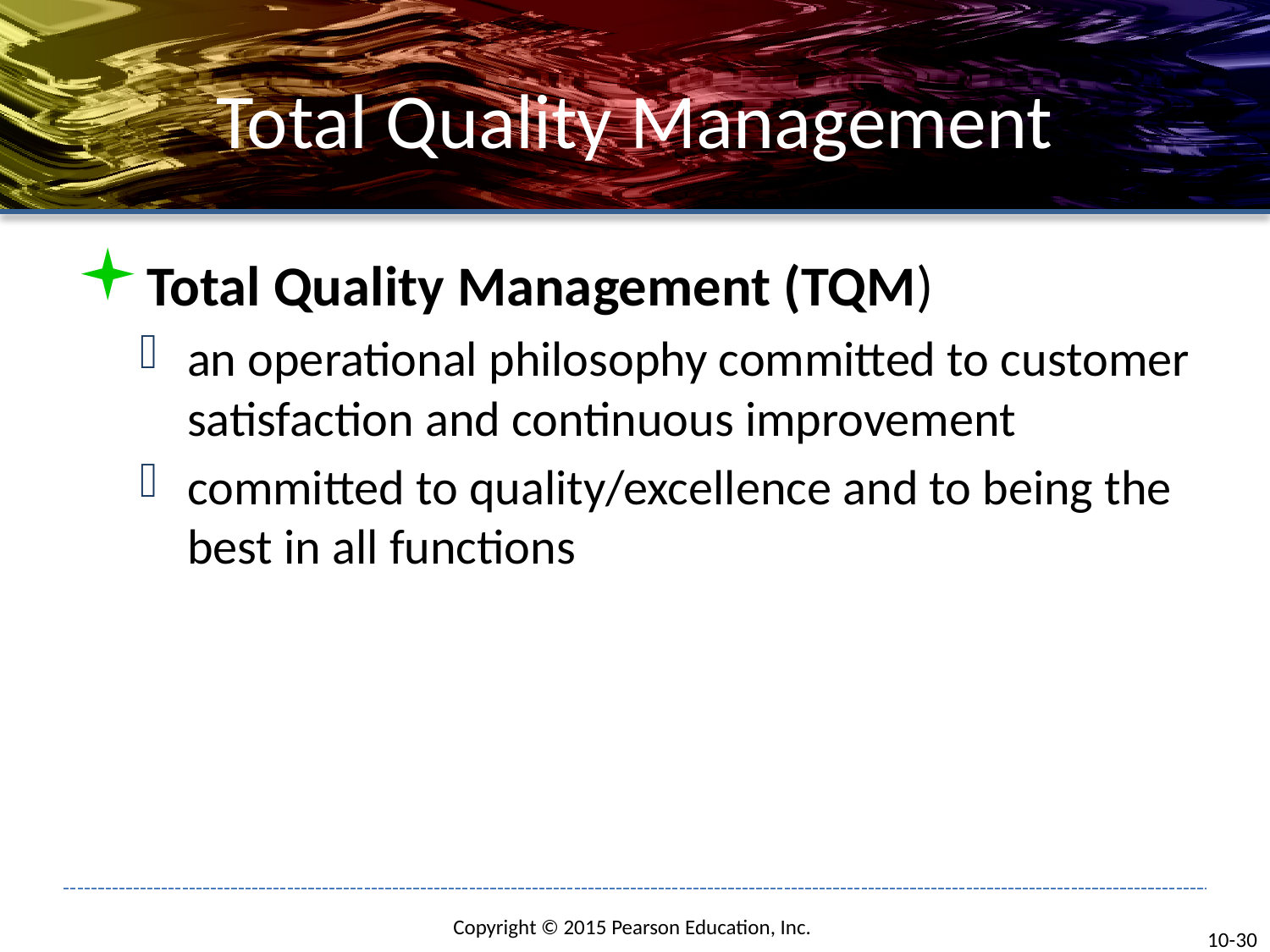

# Total Quality Management
Total Quality Management (TQM)
an operational philosophy committed to customer satisfaction and continuous improvement
committed to quality/excellence and to being the best in all functions

10-30
Copyright © 2015 Pearson Education, Inc.